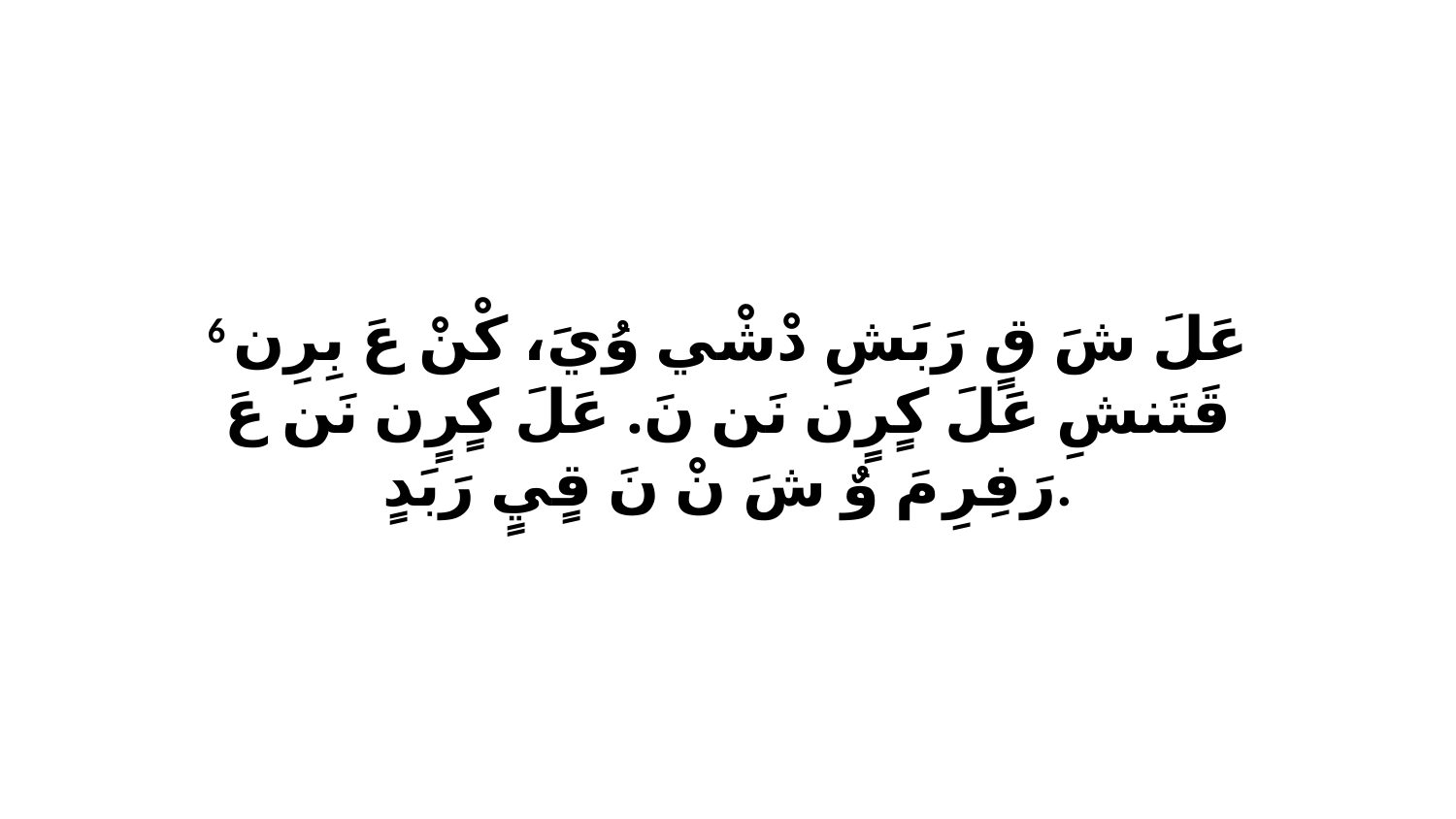

6 عَلَ شَ قٍ رَبَشِ دْشْي وُيَ، كْنْ عَ بِرِن قَتَنشِ عَلَ كٍرٍن نَن نَ. عَلَ كٍرٍن نَن عَ رَفِرِ مَ وٌ شَ نْ نَ قٍيٍ رَبَدٍ.